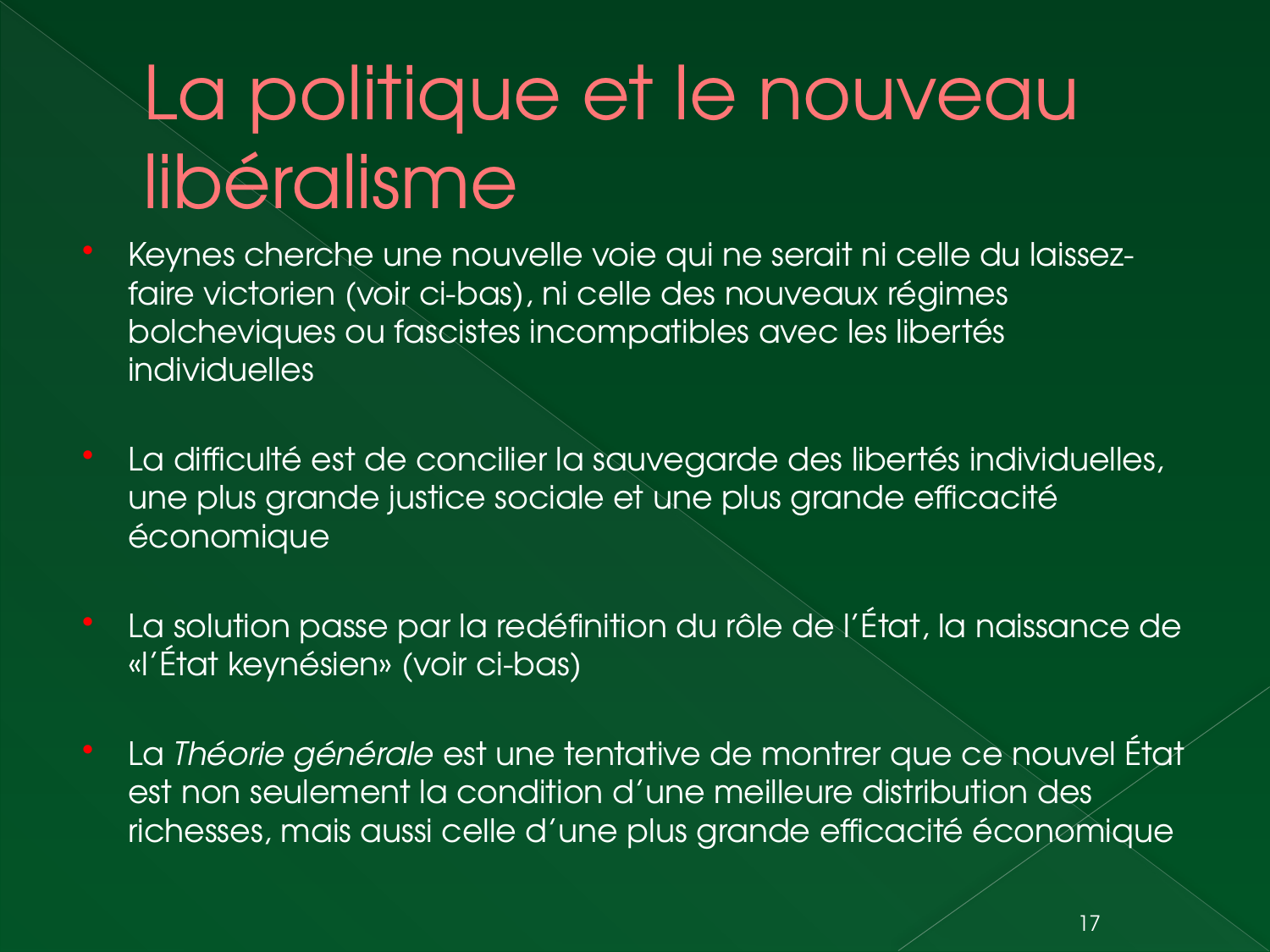

# La politique et le nouveau libéralisme
Keynes cherche une nouvelle voie qui ne serait ni celle du laissez-faire victorien (voir ci-bas), ni celle des nouveaux régimes bolcheviques ou fascistes incompatibles avec les libertés individuelles

La difficulté est de concilier la sauvegarde des libertés individuelles, une plus grande justice sociale et une plus grande efficacité économique

La solution passe par la redéfinition du rôle de l’État, la naissance de «l’État keynésien» (voir ci-bas)

La Théorie générale est une tentative de montrer que ce nouvel État est non seulement la condition d’une meilleure distribution des richesses, mais aussi celle d’une plus grande efficacité économique
17